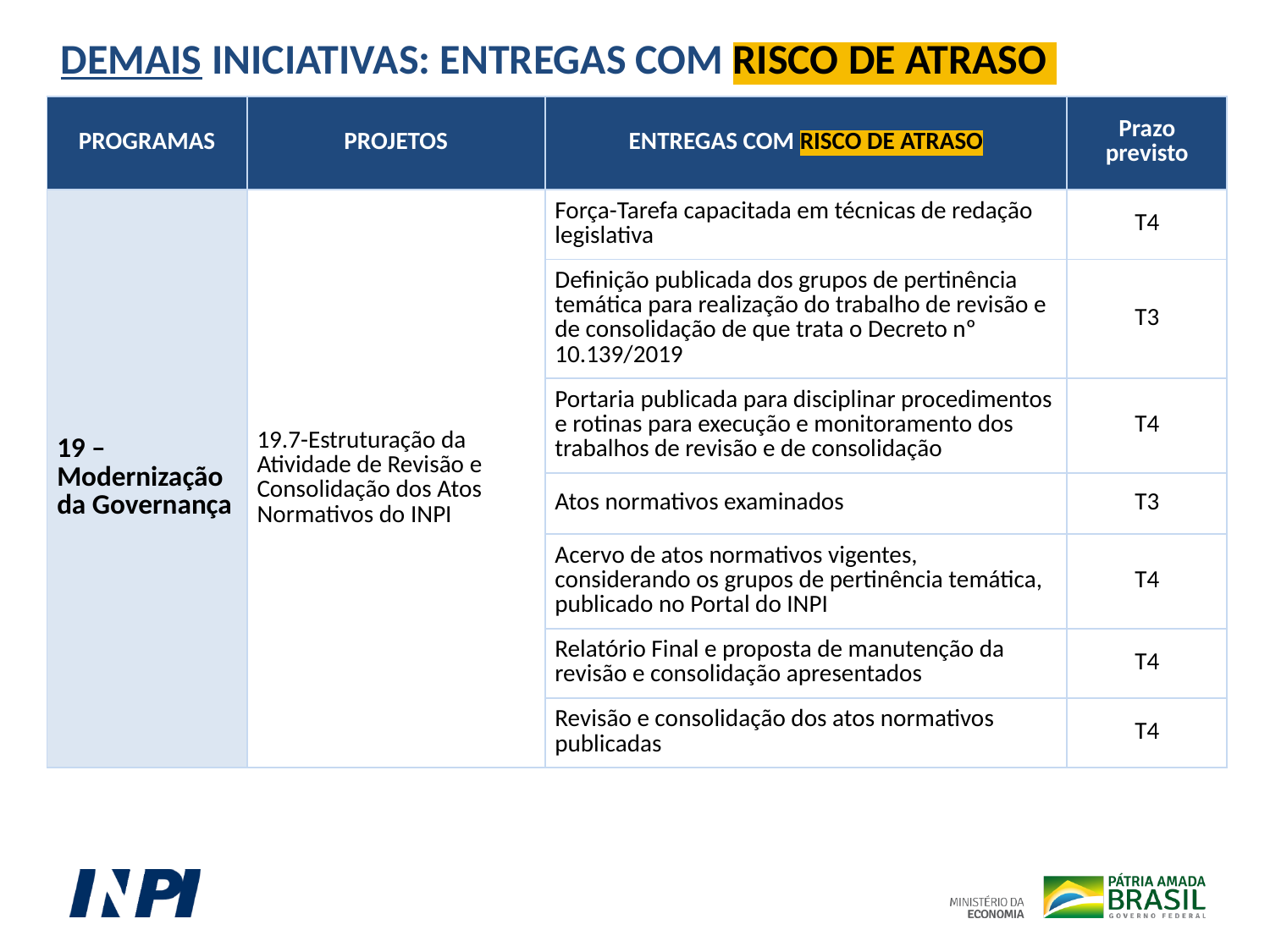

DEMAIS INICIATIVAS: ENTREGAS COM RISCO DE ATRASO
| PROGRAMAS | PROJETOS | ENTREGAS COM RISCO DE ATRASO | Prazo previsto |
| --- | --- | --- | --- |
| 19 – Modernização da Governança | 19.7-Estruturação da Atividade de Revisão e Consolidação dos Atos Normativos do INPI | Força-Tarefa capacitada em técnicas de redação legislativa | T4 |
|  |  | Definição publicada dos grupos de pertinência temática para realização do trabalho de revisão e de consolidação de que trata o Decreto nº 10.139/2019 | T3 |
|  |  | Portaria publicada para disciplinar procedimentos e rotinas para execução e monitoramento dos trabalhos de revisão e de consolidação | T4 |
|  |  | Atos normativos examinados | T3 |
|  |  | Acervo de atos normativos vigentes, considerando os grupos de pertinência temática, publicado no Portal do INPI | T4 |
|  |  | Relatório Final e proposta de manutenção da revisão e consolidação apresentados | T4 |
|  |  | Revisão e consolidação dos atos normativos publicadas | T4 |